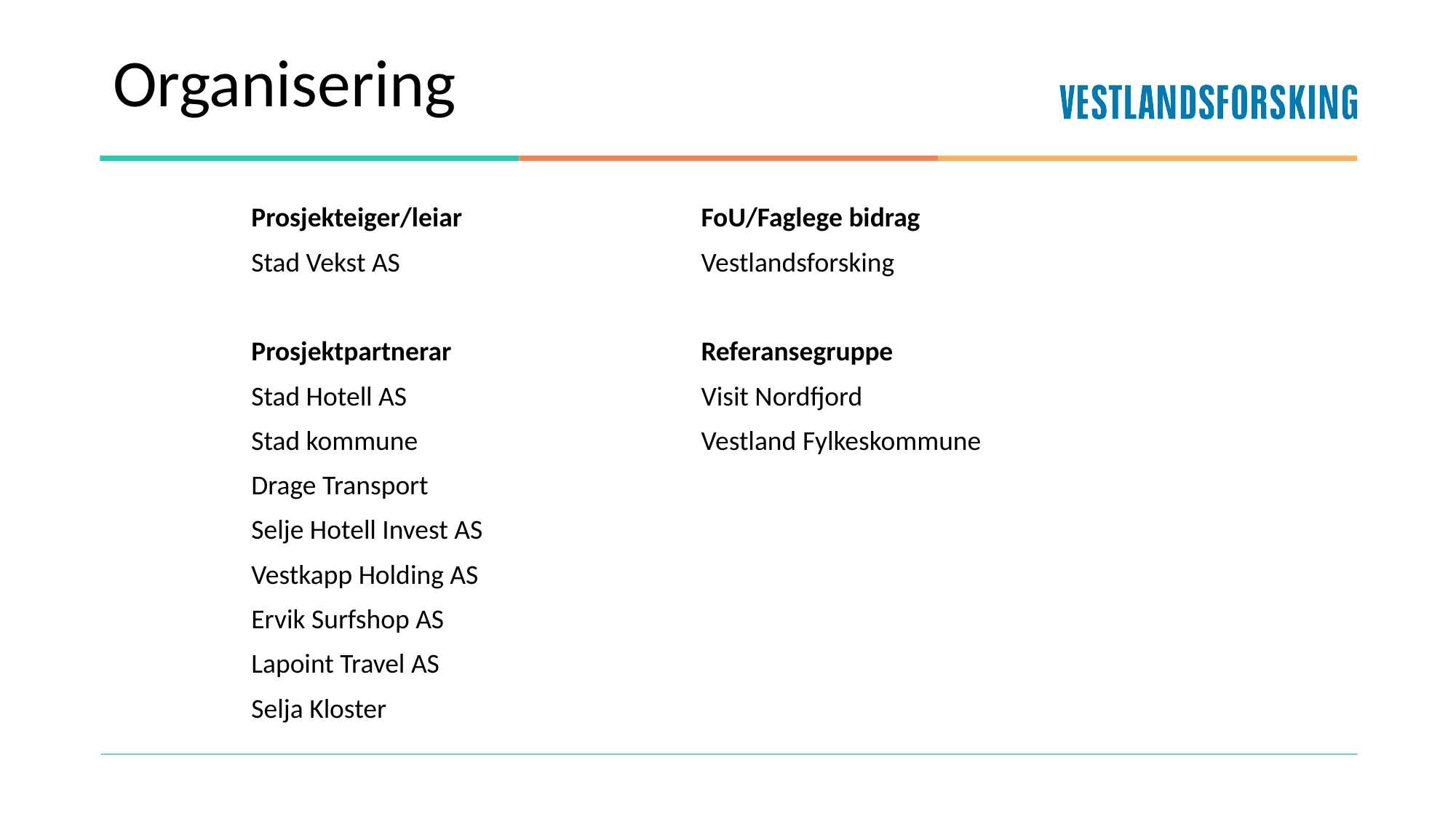

# Organisering
Prosjekteiger/leiar
Stad Vekst AS

Prosjektpartnerar
Stad Hotell AS
Stad kommune
Drage Transport
Selje Hotell Invest AS
Vestkapp Holding AS
Ervik Surfshop AS
Lapoint Travel AS
Selja Kloster

FoU/Faglege bidrag
Vestlandsforsking

Referansegruppe
Visit Nordfjord
Vestland Fylkeskommune